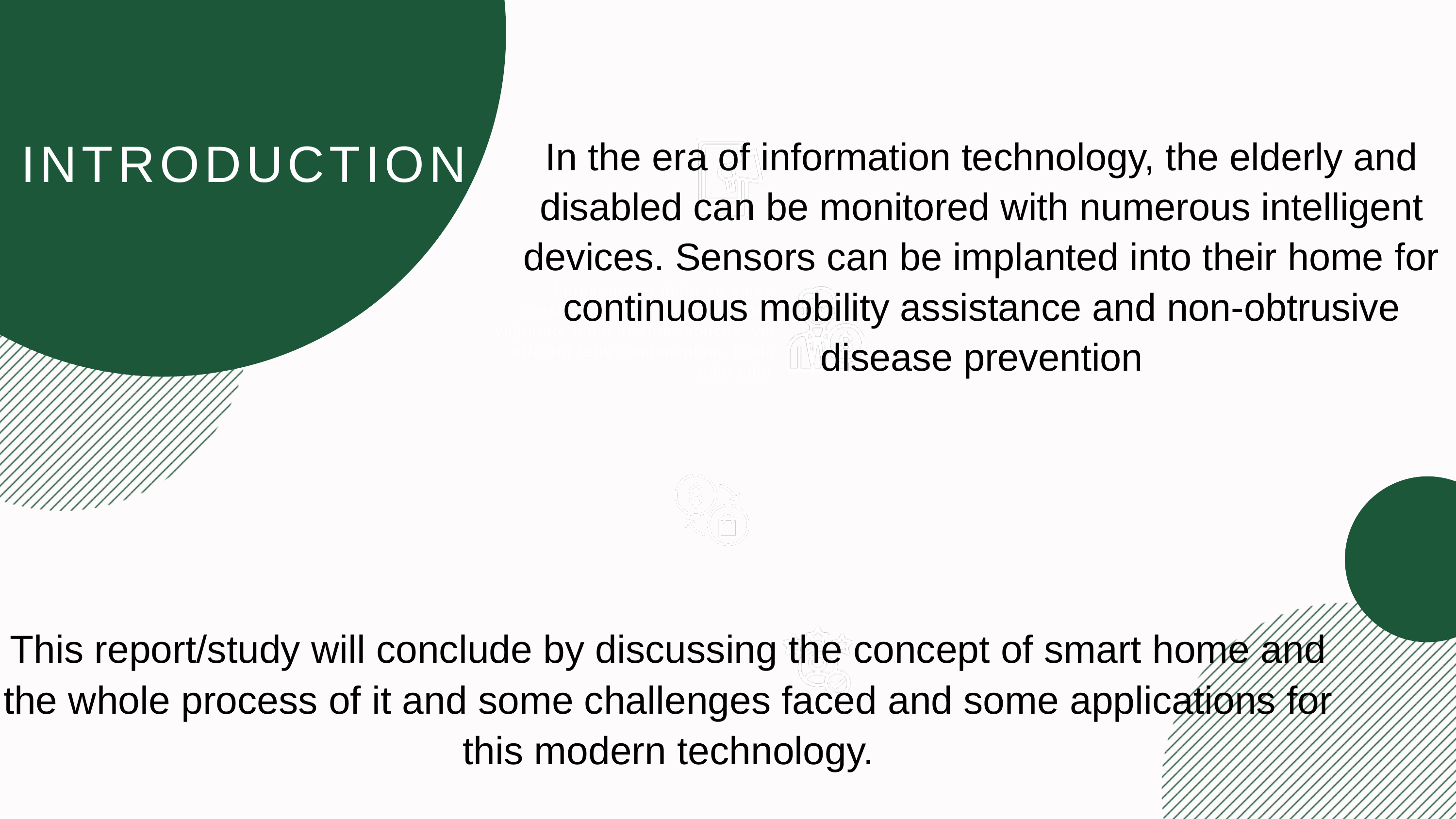

INTRODUCTION
In the era of information technology, the elderly and disabled can be monitored with numerous intelligent devices. Sensors can be implanted into their home for continuous mobility assistance and non-obtrusive disease prevention

Lorem ipsum dolor sit amet, consectetur adipiscing elit. Duis vulputate nulla at ante rhoncus, vel efficitur felis condimentum. Proin odio odio.

This report/study will conclude by discussing the concept of smart home and the whole process of it and some challenges faced and some applications for this modern technology.